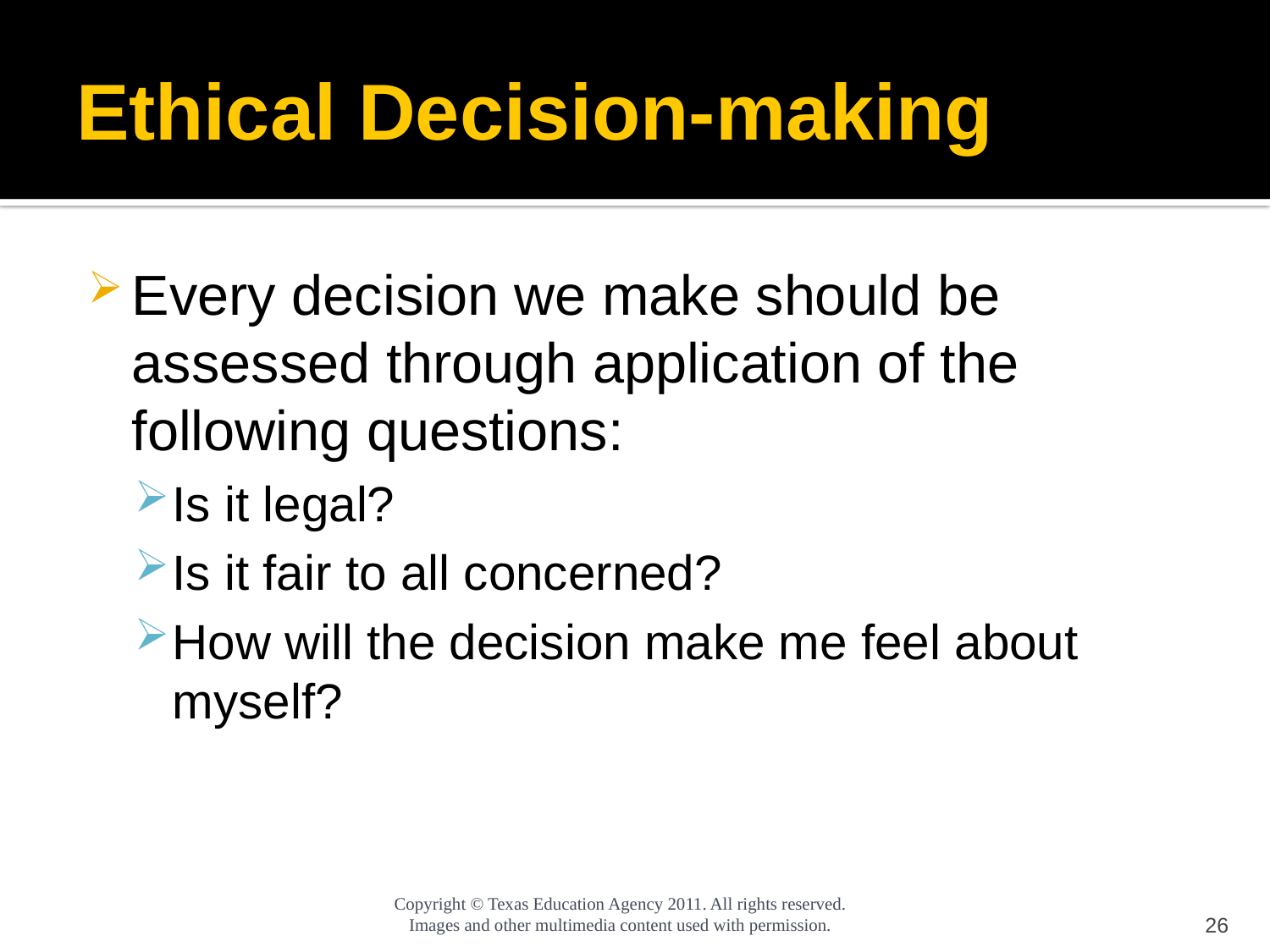

# Ethical Decision-making
Every decision we make should be assessed through application of the following questions:
Is it legal?
Is it fair to all concerned?
How will the decision make me feel about myself?
26